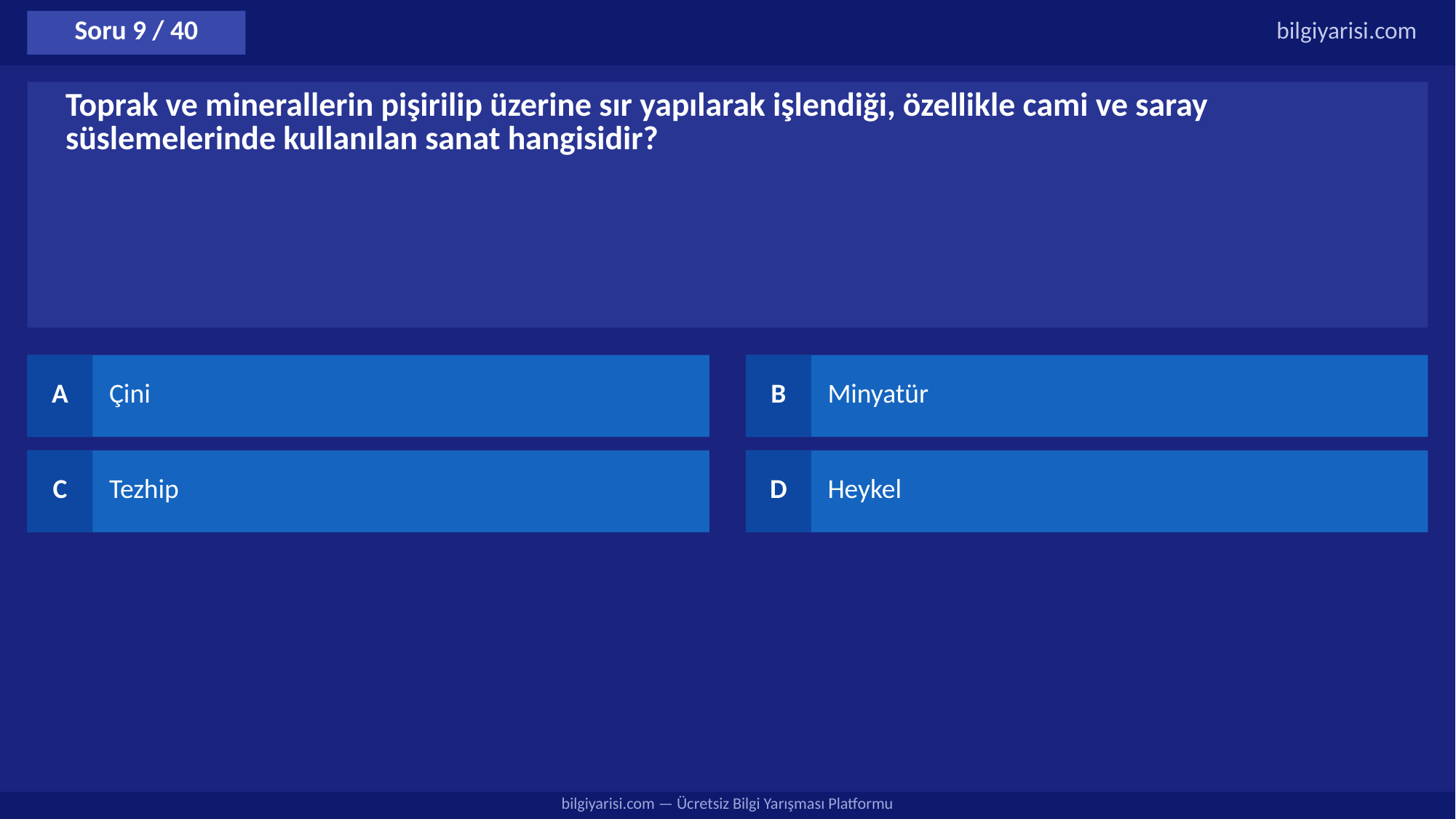

Soru 9 / 40
bilgiyarisi.com

Toprak ve minerallerin pişirilip üzerine sır yapılarak işlendiği, özellikle cami ve saray süslemelerinde kullanılan sanat hangisidir?

A
Çini

B
Minyatür

C
Tezhip

D
Heykel
bilgiyarisi.com — Ücretsiz Bilgi Yarışması Platformu